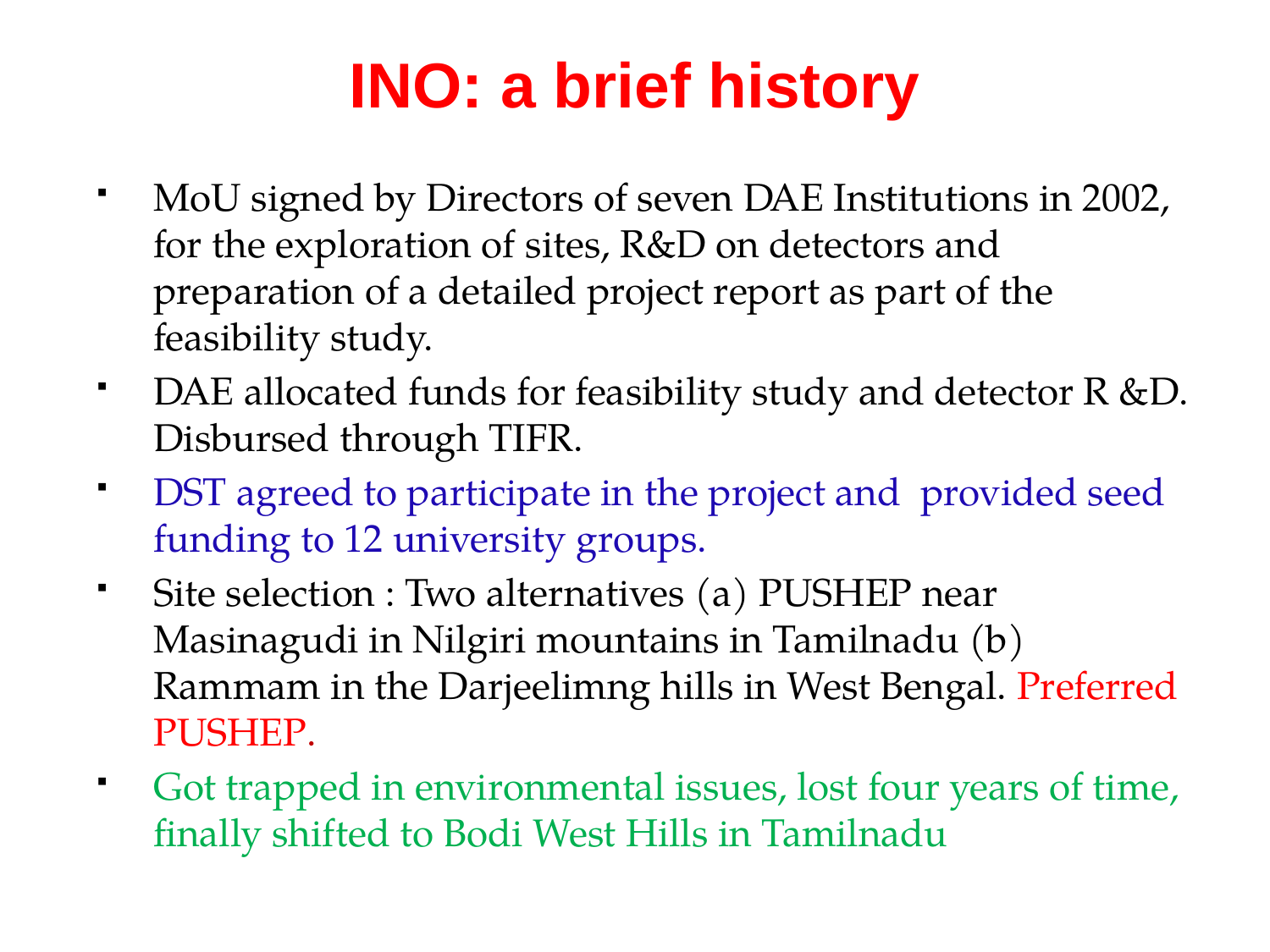

INO: a brief history
MoU signed by Directors of seven DAE Institutions in 2002, for the exploration of sites, R&D on detectors and preparation of a detailed project report as part of the feasibility study.
DAE allocated funds for feasibility study and detector R &D. Disbursed through TIFR.
DST agreed to participate in the project and  provided seed funding to 12 university groups.
Site selection : Two alternatives (a) PUSHEP near Masinagudi in Nilgiri mountains in Tamilnadu (b) Rammam in the Darjeelimng hills in West Bengal. Preferred PUSHEP.
Got trapped in environmental issues, lost four years of time, finally shifted to Bodi West Hills in Tamilnadu